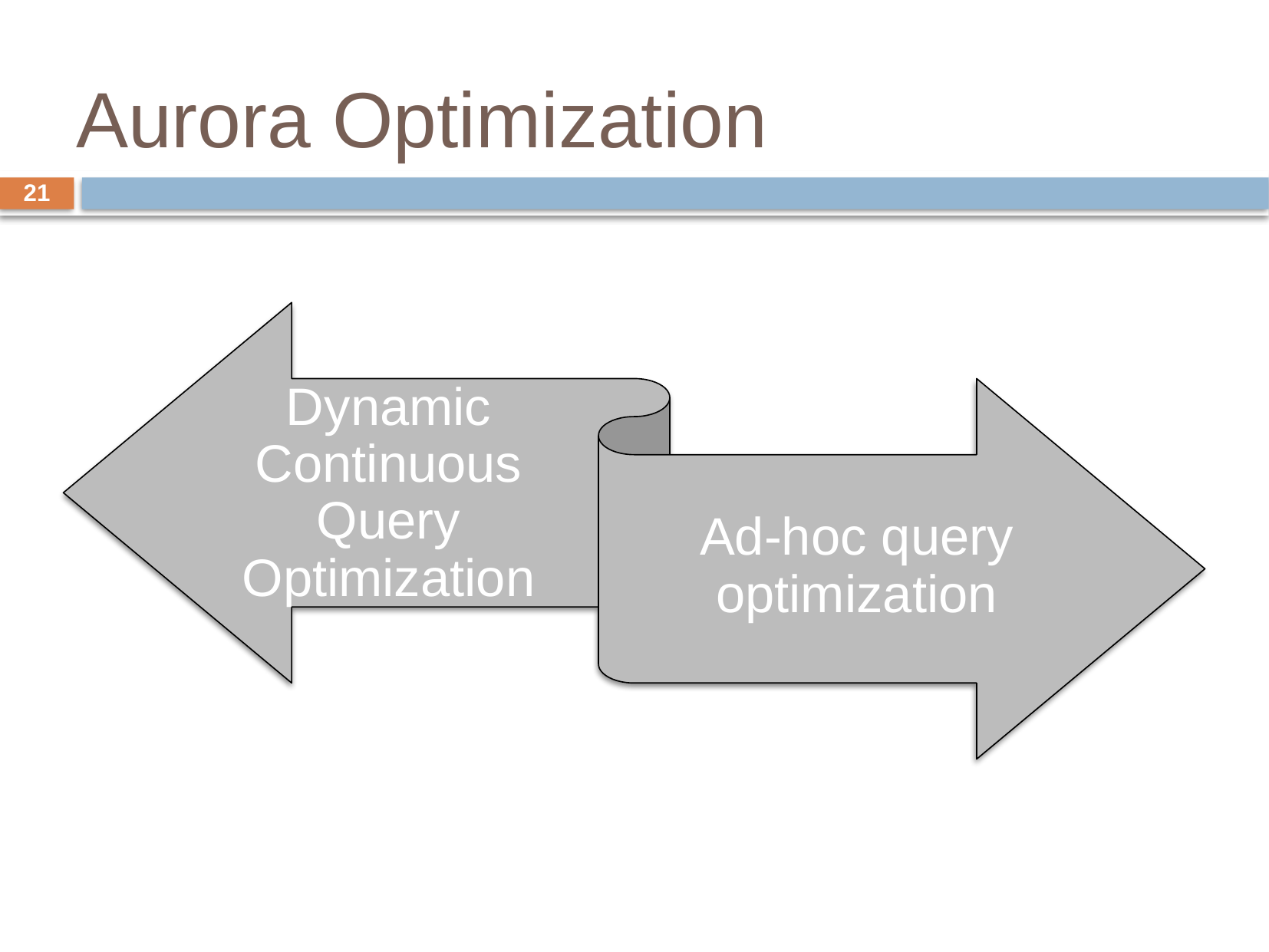

# Aurora Optimization
21
Dynamic Continuous Query Optimization
Ad-hoc query optimization